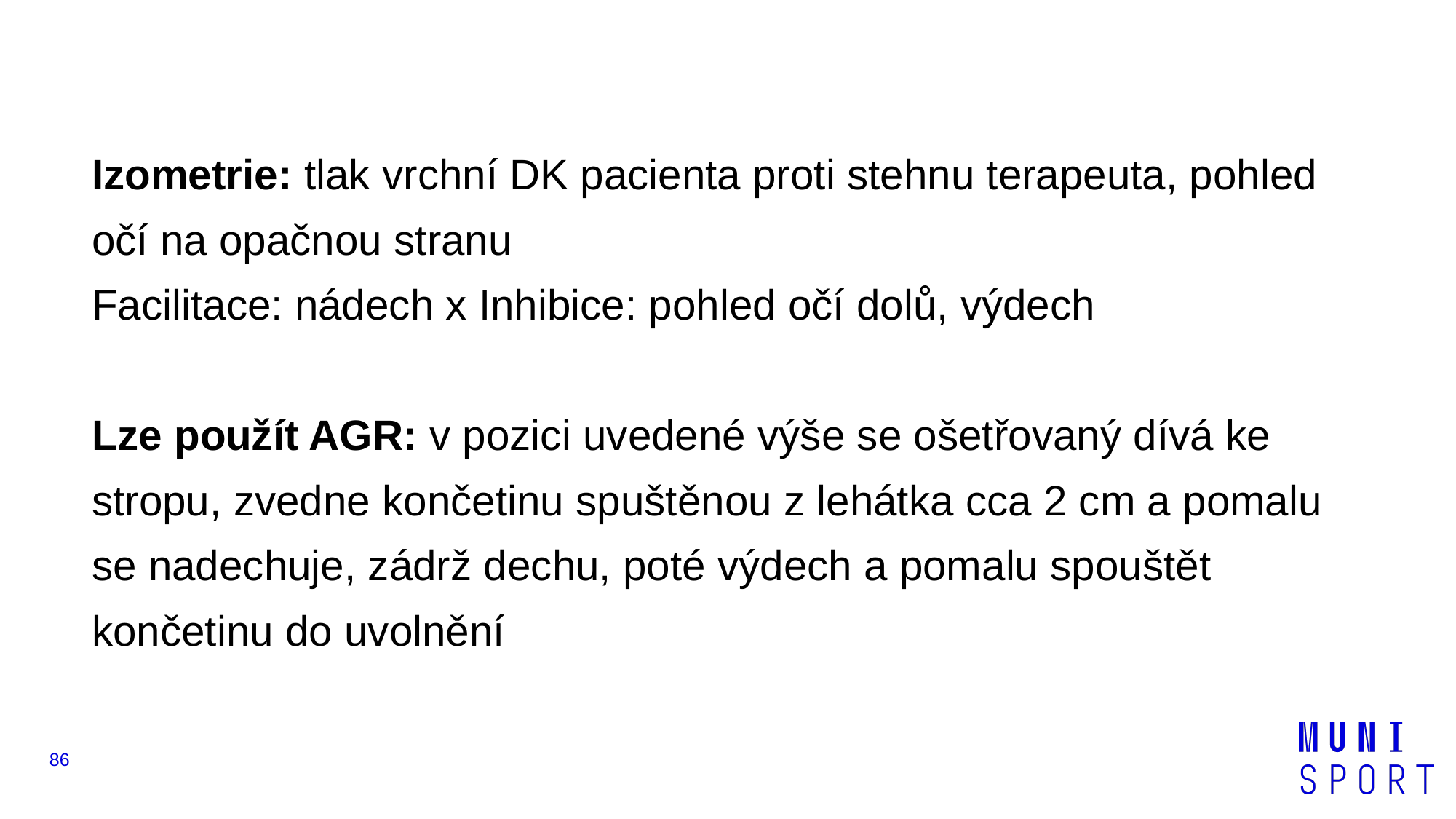

Izometrie: tlak vrchní DK pacienta proti stehnu terapeuta, pohled očí na opačnou stranu
Facilitace: nádech x Inhibice: pohled očí dolů, výdech

Lze použít AGR: v pozici uvedené výše se ošetřovaný dívá ke stropu, zvedne končetinu spuštěnou z lehátka cca 2 cm a pomalu se nadechuje, zádrž dechu, poté výdech a pomalu spouštět končetinu do uvolnění
86